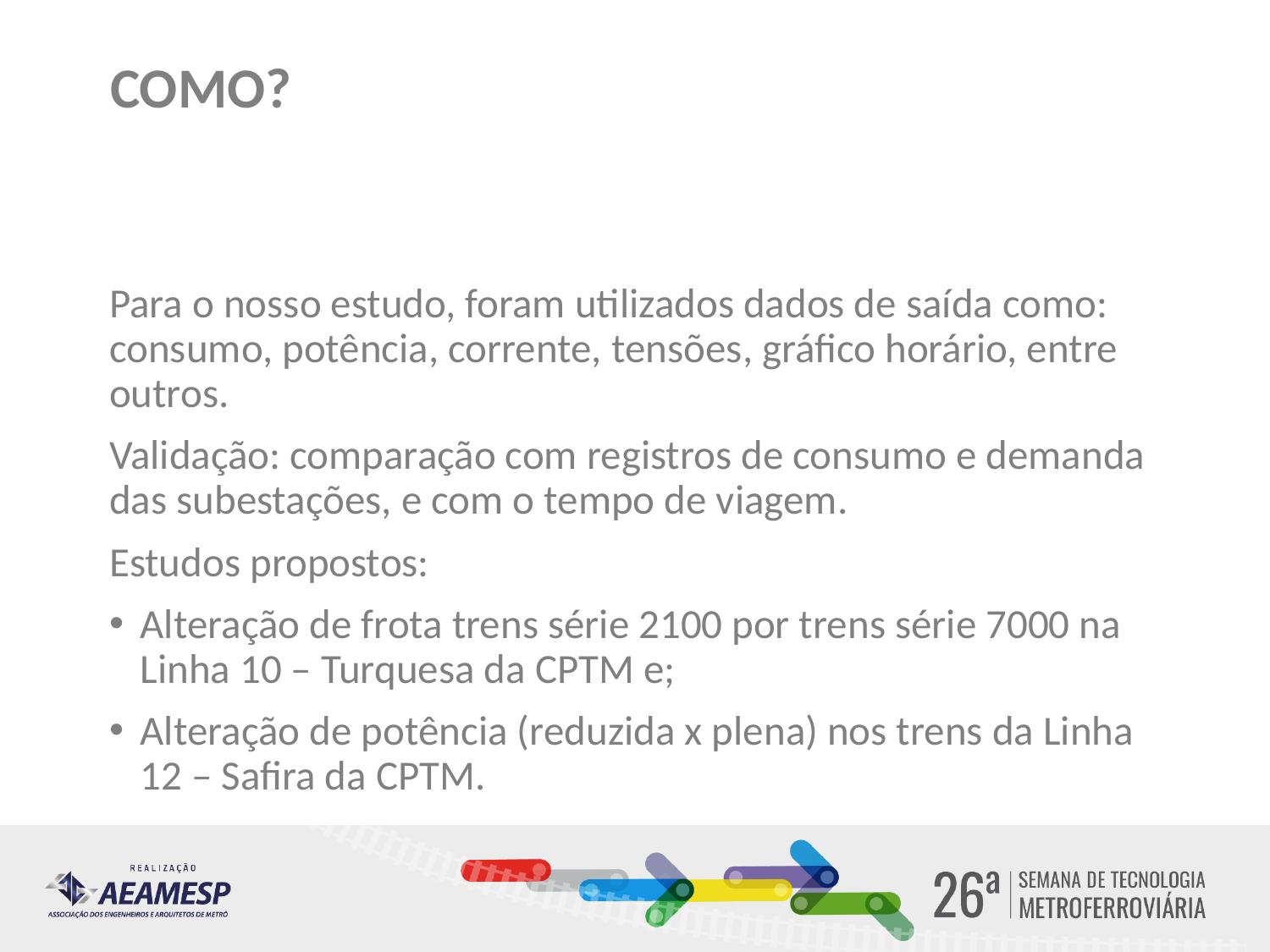

# COMO?
Para o nosso estudo, foram utilizados dados de saída como: consumo, potência, corrente, tensões, gráfico horário, entre outros.
Validação: comparação com registros de consumo e demanda das subestações, e com o tempo de viagem.
Estudos propostos:
Alteração de frota trens série 2100 por trens série 7000 na Linha 10 – Turquesa da CPTM e;
Alteração de potência (reduzida x plena) nos trens da Linha 12 – Safira da CPTM.